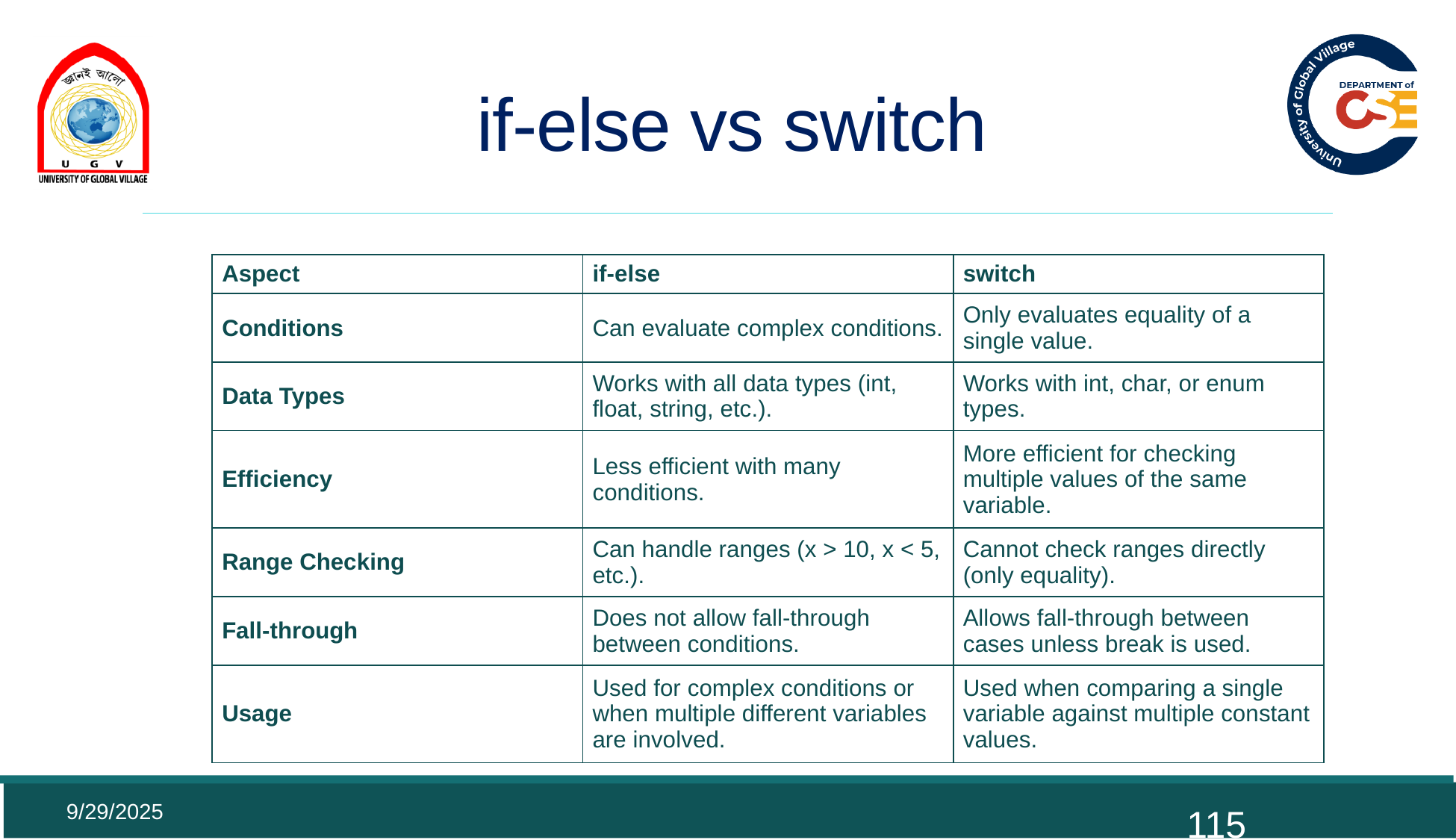

# if-else vs switch
| Aspect | if-else | switch |
| --- | --- | --- |
| Conditions | Can evaluate complex conditions. | Only evaluates equality of a single value. |
| Data Types | Works with all data types (int, float, string, etc.). | Works with int, char, or enum types. |
| Efficiency | Less efficient with many conditions. | More efficient for checking multiple values of the same variable. |
| Range Checking | Can handle ranges (x > 10, x < 5, etc.). | Cannot check ranges directly (only equality). |
| Fall-through | Does not allow fall-through between conditions. | Allows fall-through between cases unless break is used. |
| Usage | Used for complex conditions or when multiple different variables are involved. | Used when comparing a single variable against multiple constant values. |
9/29/2025
115